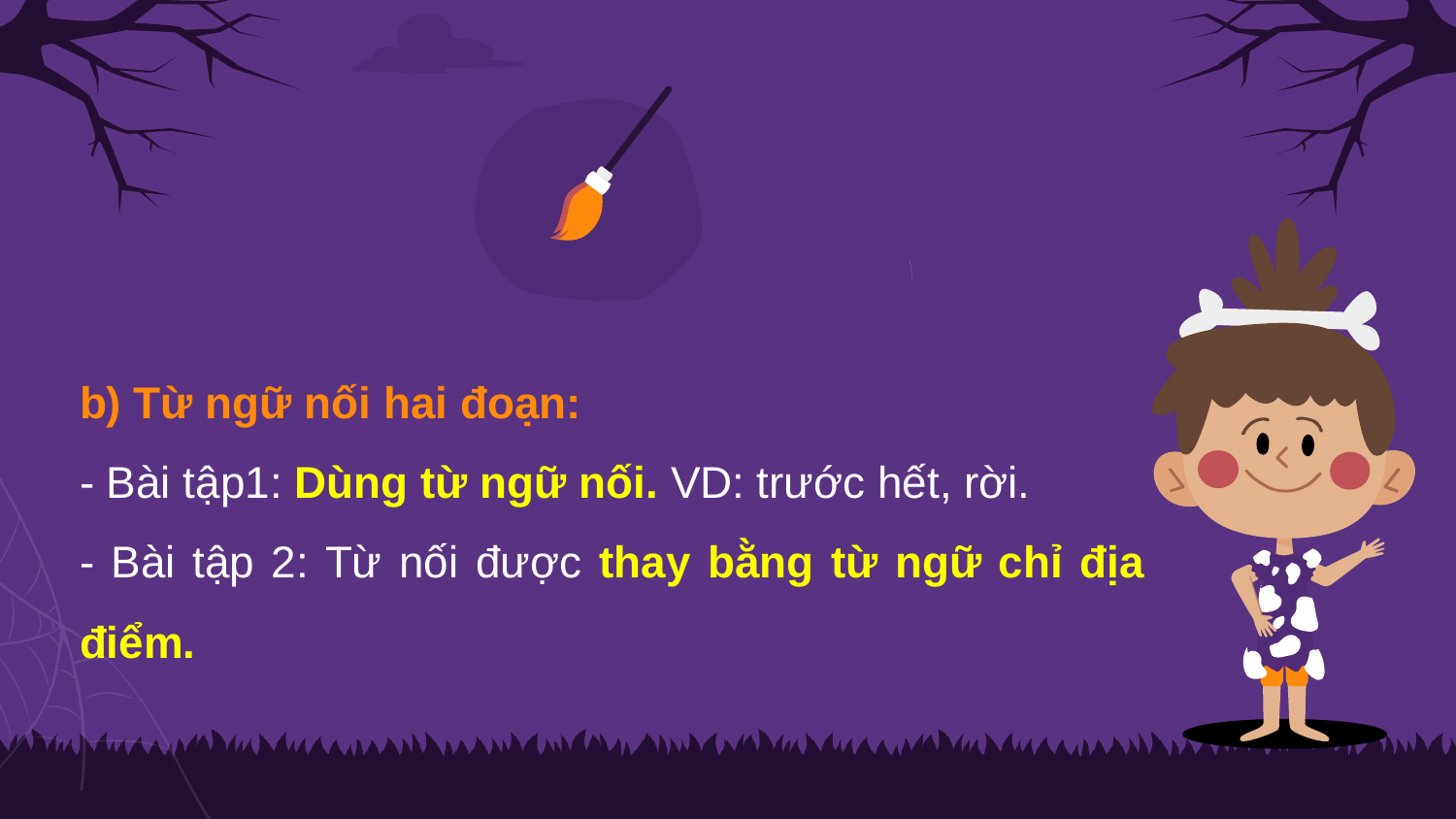

b) Từ ngữ nối hai đoạn:
- Bài tập1: Dùng từ ngữ nối. VD: trước hết, rời.
- Bài tập 2: Từ nối được thay bằng từ ngữ chỉ địa điểm.